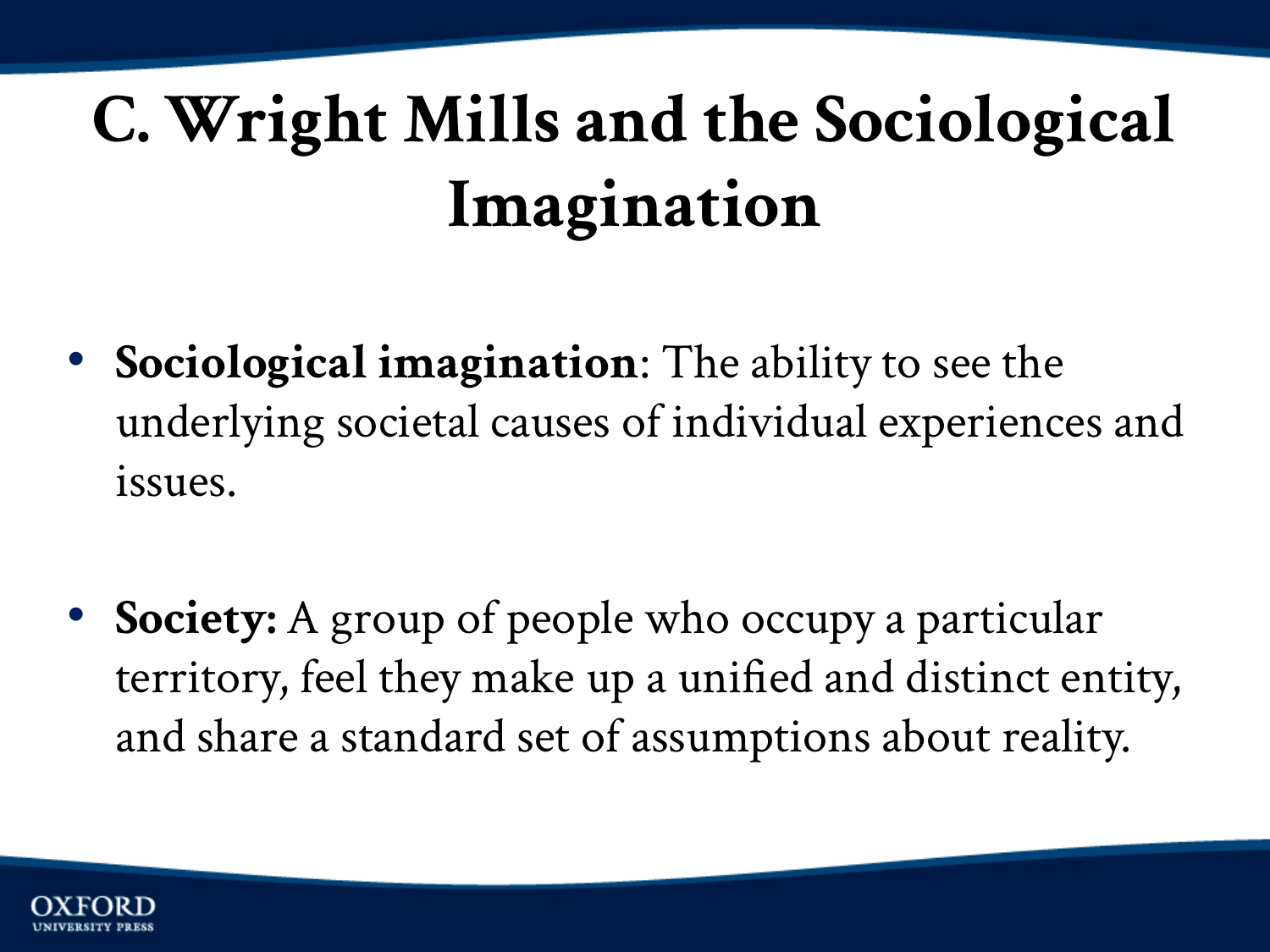

# C. Wright Mills and the Sociological Imagination
Sociological imagination: The ability to see the underlying societal causes of individual experiences and issues.

Society: A group of people who occupy a particular territory, feel they make up a unified and distinct entity, and share a standard set of assumptions about reality.